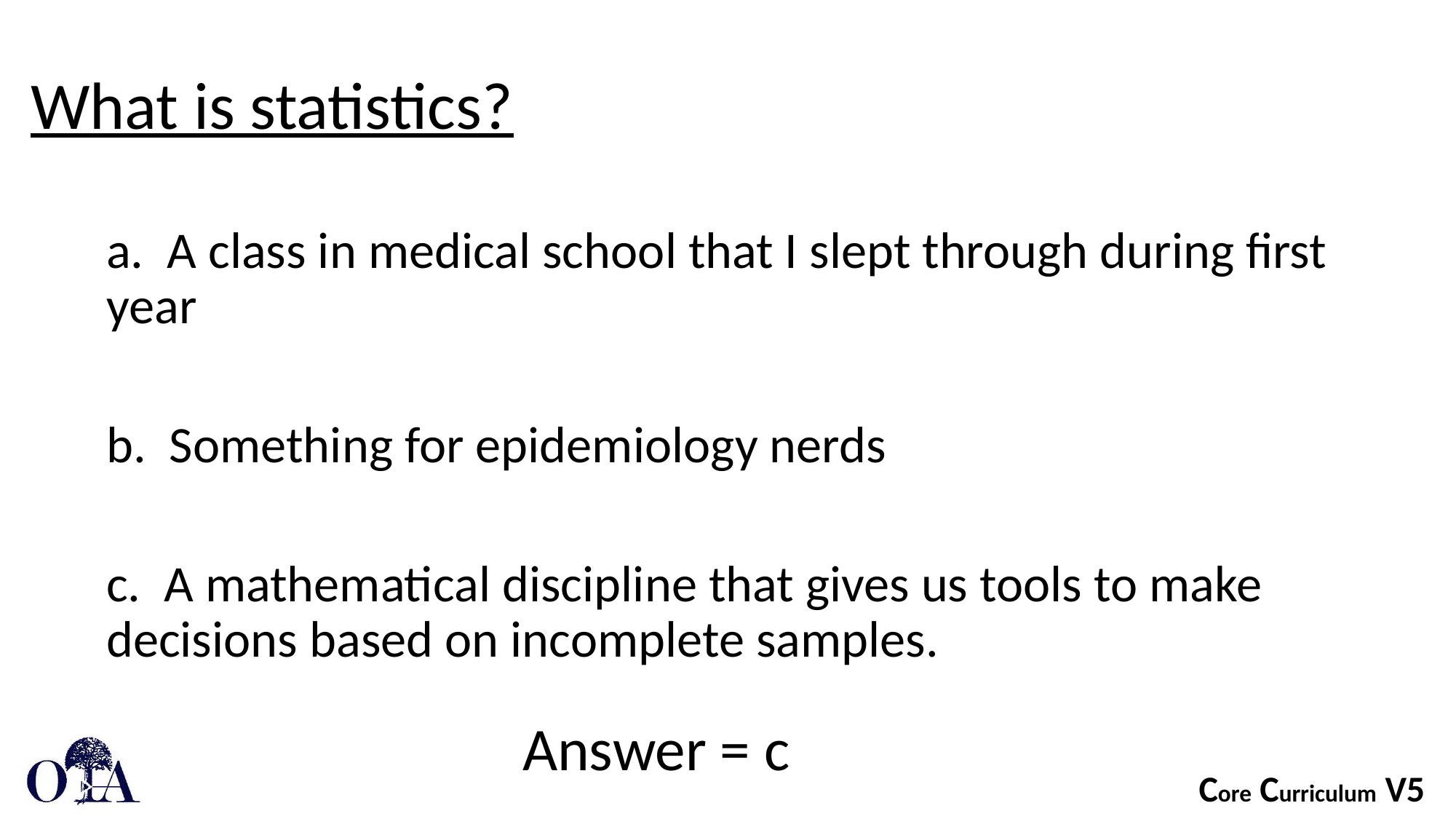

# What is statistics?
a.  A class in medical school that I slept through during first year

b.  Something for epidemiology nerds

c.  A mathematical discipline that gives us tools to make decisions based on incomplete samples.
Answer = c